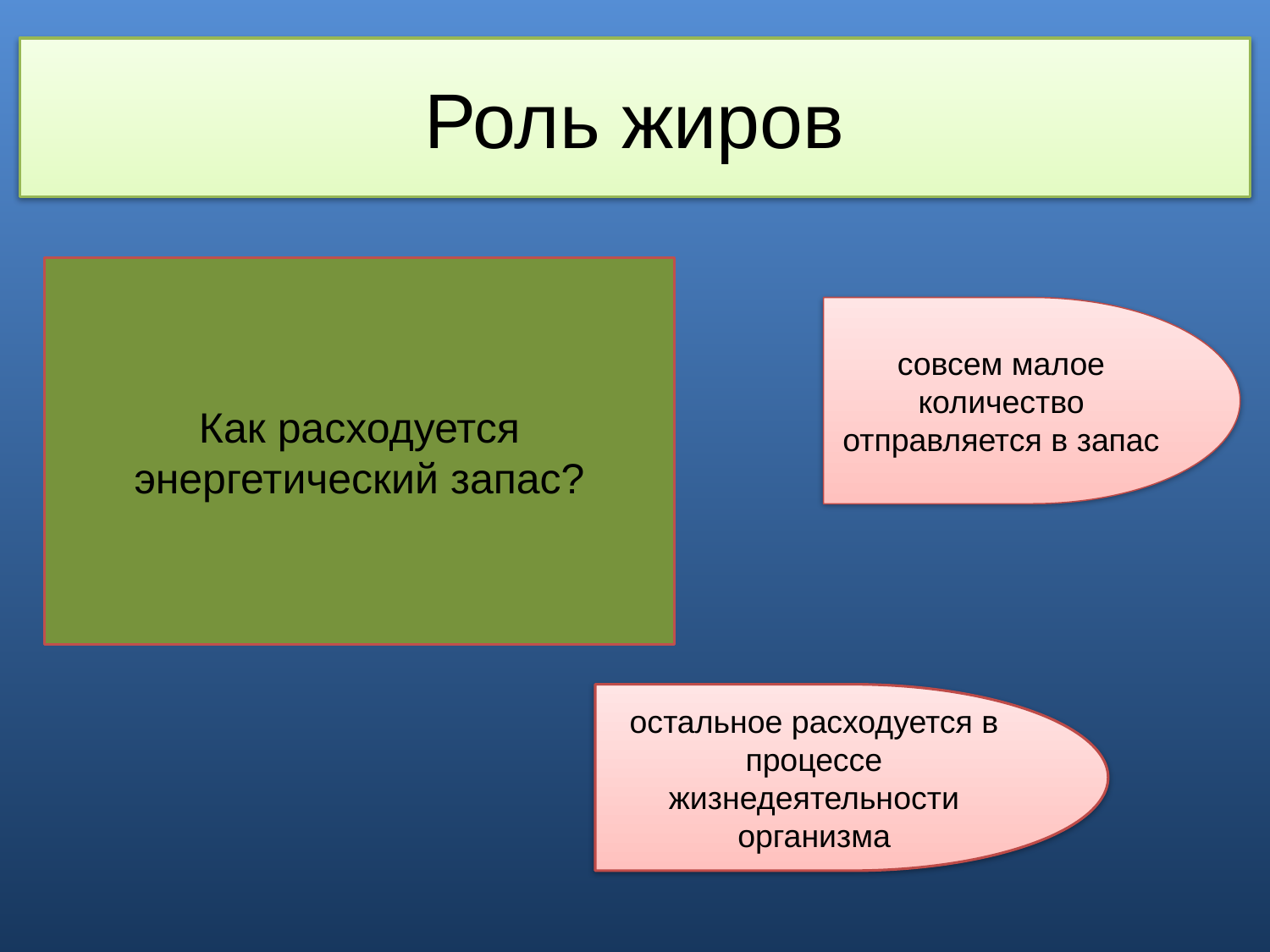

# Роль жиров
Как расходуется энергетический запас?
совсем малое количество отправляется в запас
остальное расходуется в процессе жизнедеятельности организма